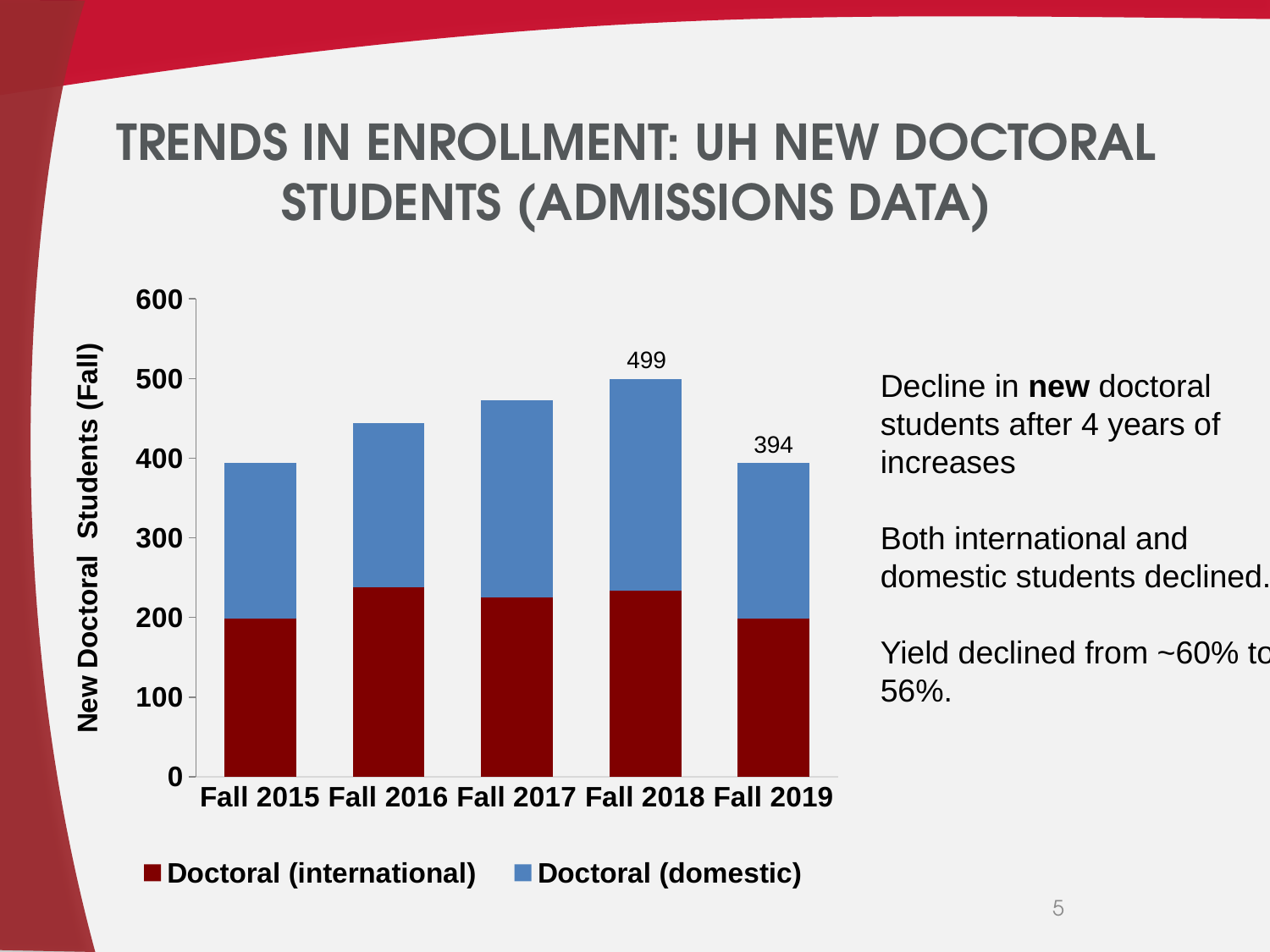

# Trends in Enrollment: UH NEW Doctoral Students (Admissions Data)

### Chart

| Category | Doctoral (international) | Doctoral (domestic) |
|---|---|---|
| Fall 2015 | 199.0 | 195.0 |
| Fall 2016 | 238.0 | 206.0 |
| Fall 2017 | 225.0 | 248.0 |
| Fall 2018 | 234.0 | 265.0 |
| Fall 2019 | 199.0 | 195.0 |
499
Decline in new doctoral students after 4 years of increases

Both international and domestic students declined.

Yield declined from ~60% to 56%.

394
5